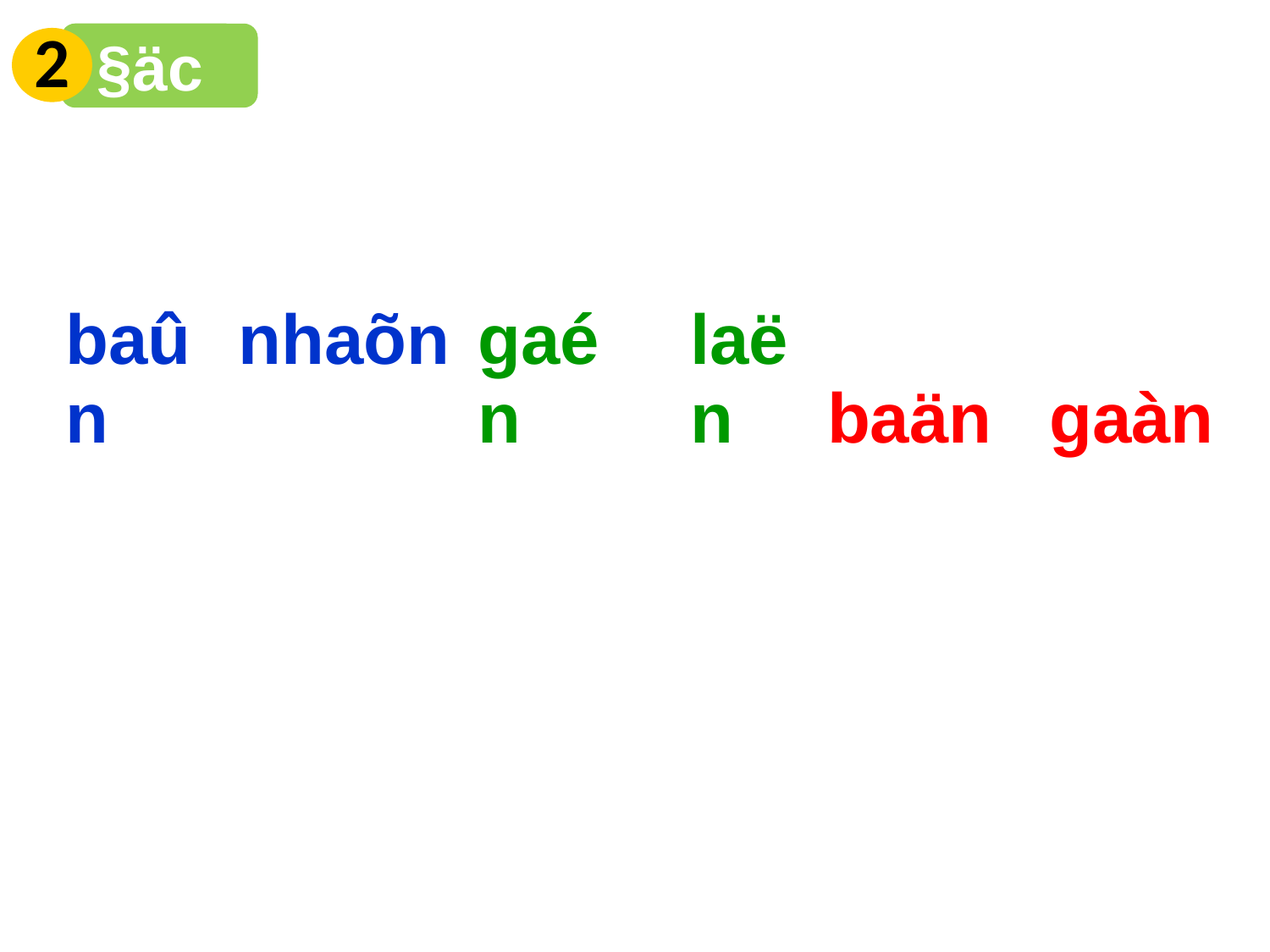

2
§äc

| baûn | nhaõn | gaén |  | laën | baän | gaàn |
| --- | --- | --- | --- | --- | --- | --- |